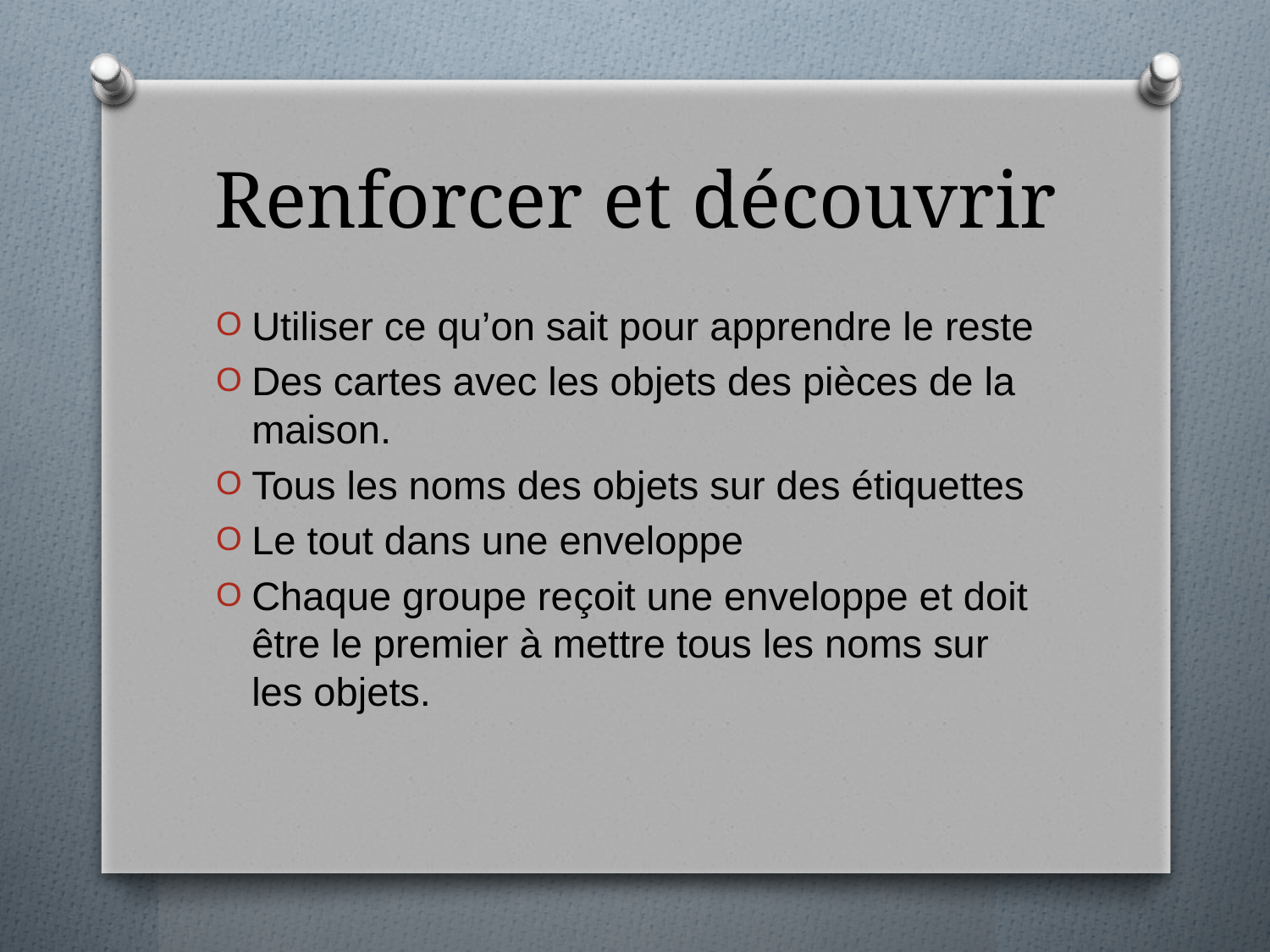

# Renforcer et découvrir
Utiliser ce qu’on sait pour apprendre le reste
Des cartes avec les objets des pièces de la maison.
Tous les noms des objets sur des étiquettes
Le tout dans une enveloppe
Chaque groupe reçoit une enveloppe et doit être le premier à mettre tous les noms sur les objets.